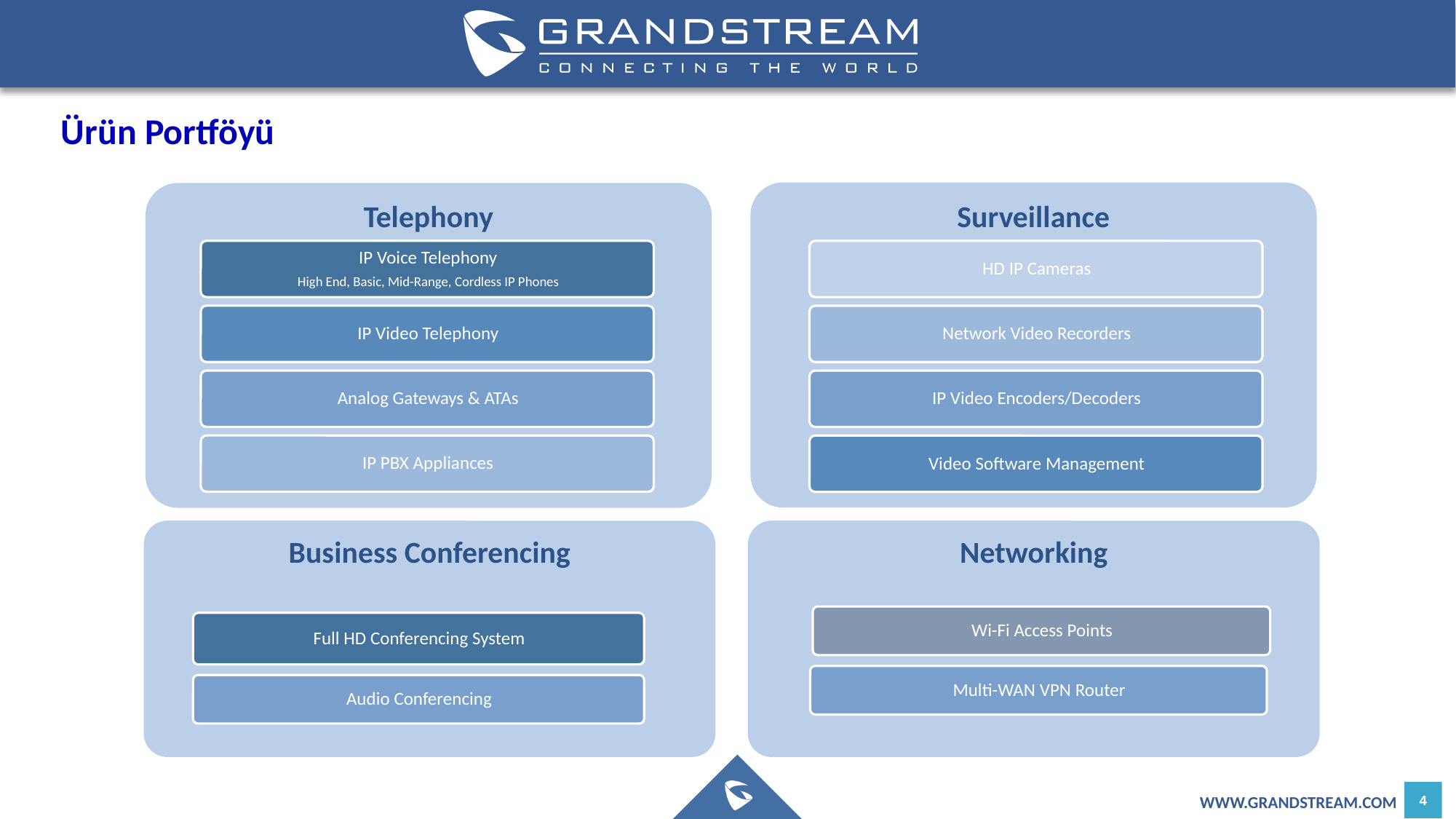

Ürün Portföyü
Telephony
IP Voice Telephony
High End, Basic, Mid-Range, Cordless IP Phones
IP Video Telephony
Analog Gateways & ATAs
IP PBX Appliances
Surveillance
HD IP Cameras
Network Video Recorders
IP Video Encoders/Decoders
Video Software Management
Business Conferencing
Full HD Conferencing System
Audio Conferencing
Networking
Wi-Fi Access Points
Multi-WAN VPN Router